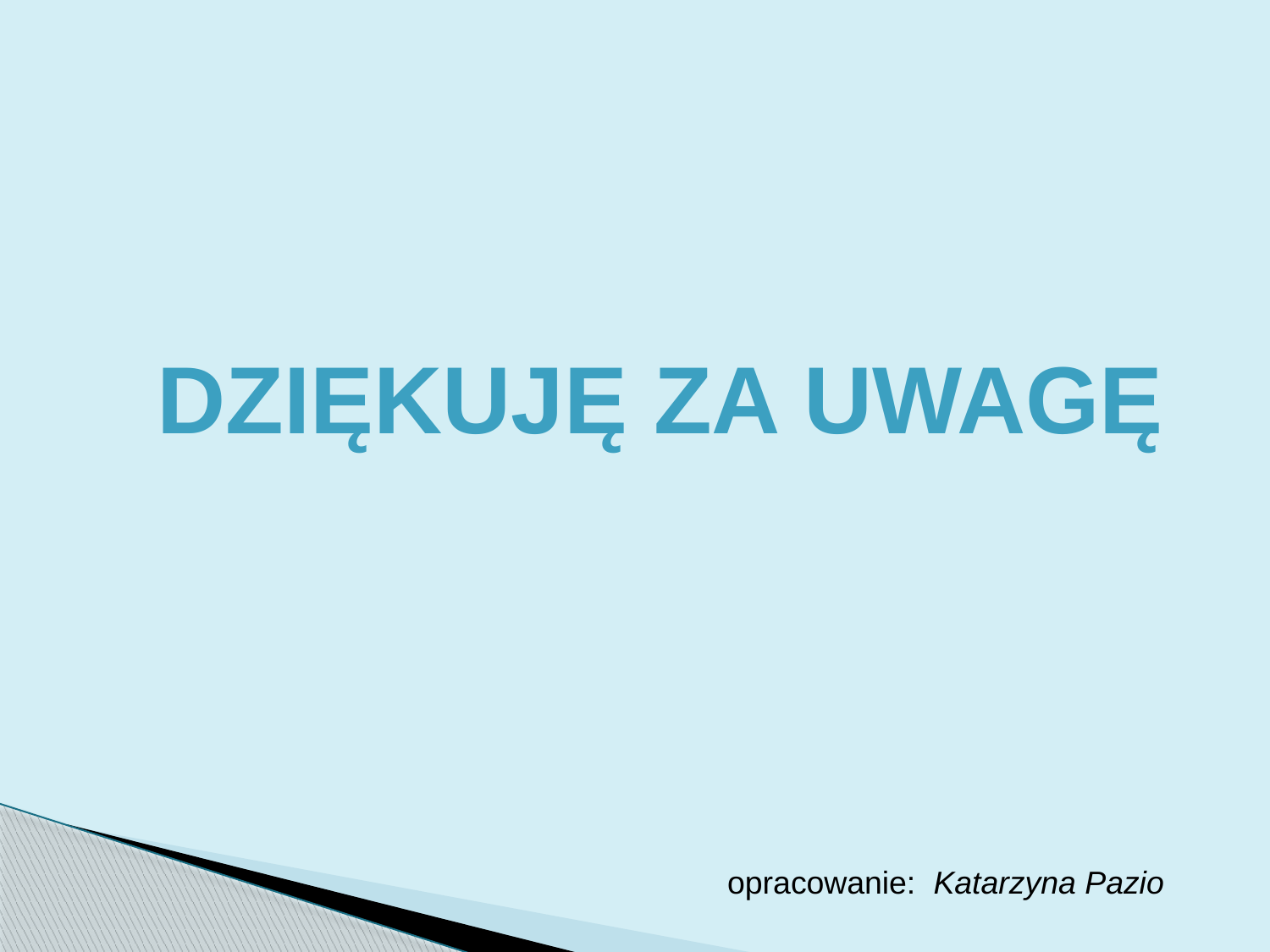

# Dziękuję za uwagę
opracowanie:  Katarzyna Pazio